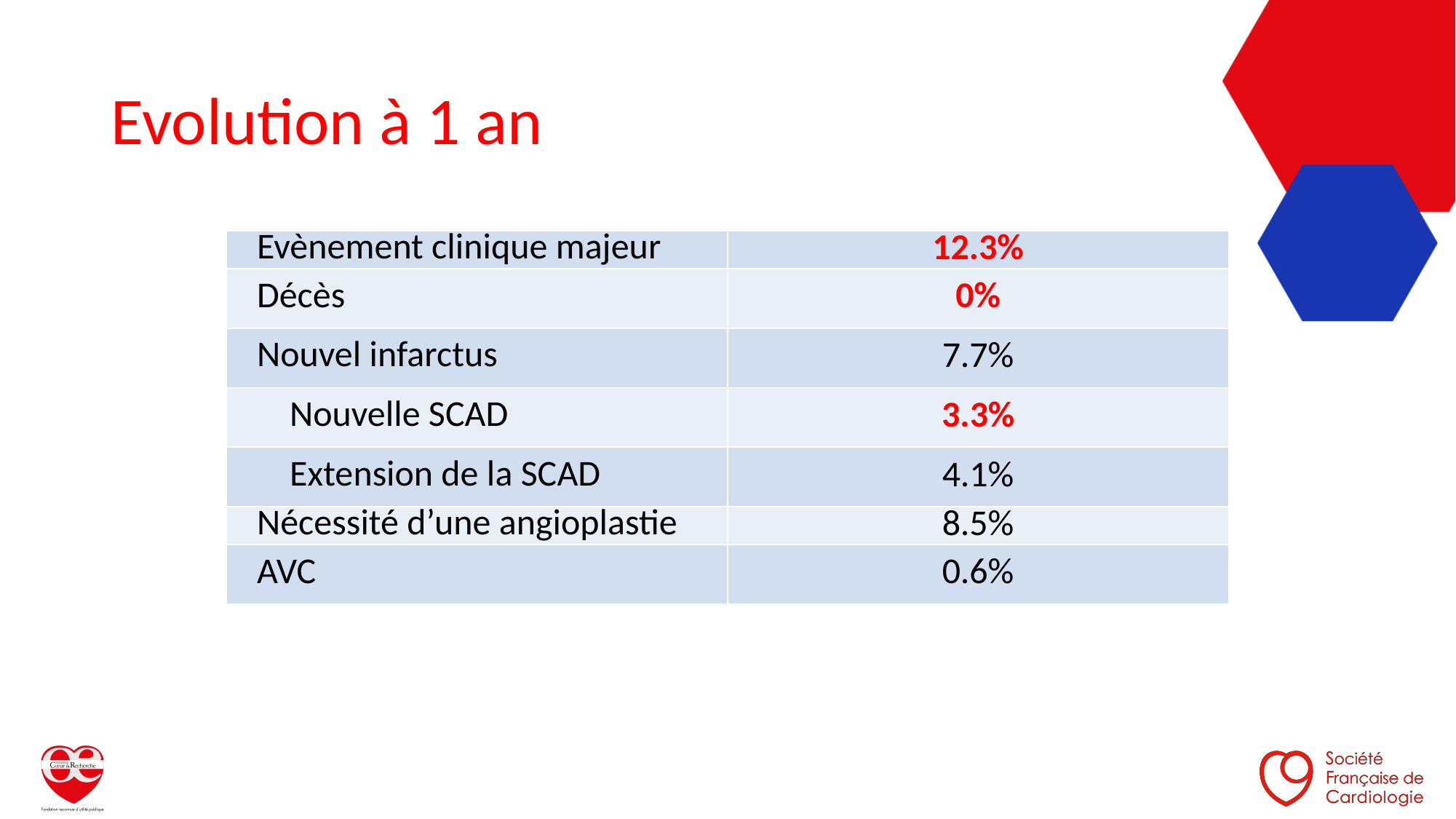

# Evolution à 1 an
| Evènement clinique majeur | 12.3% |
| --- | --- |
| Décès | 0% |
| Nouvel infarctus | 7.7% |
| Nouvelle SCAD | 3.3% |
| Extension de la SCAD | 4.1% |
| Nécessité d’une angioplastie | 8.5% |
| AVC | 0.6% |